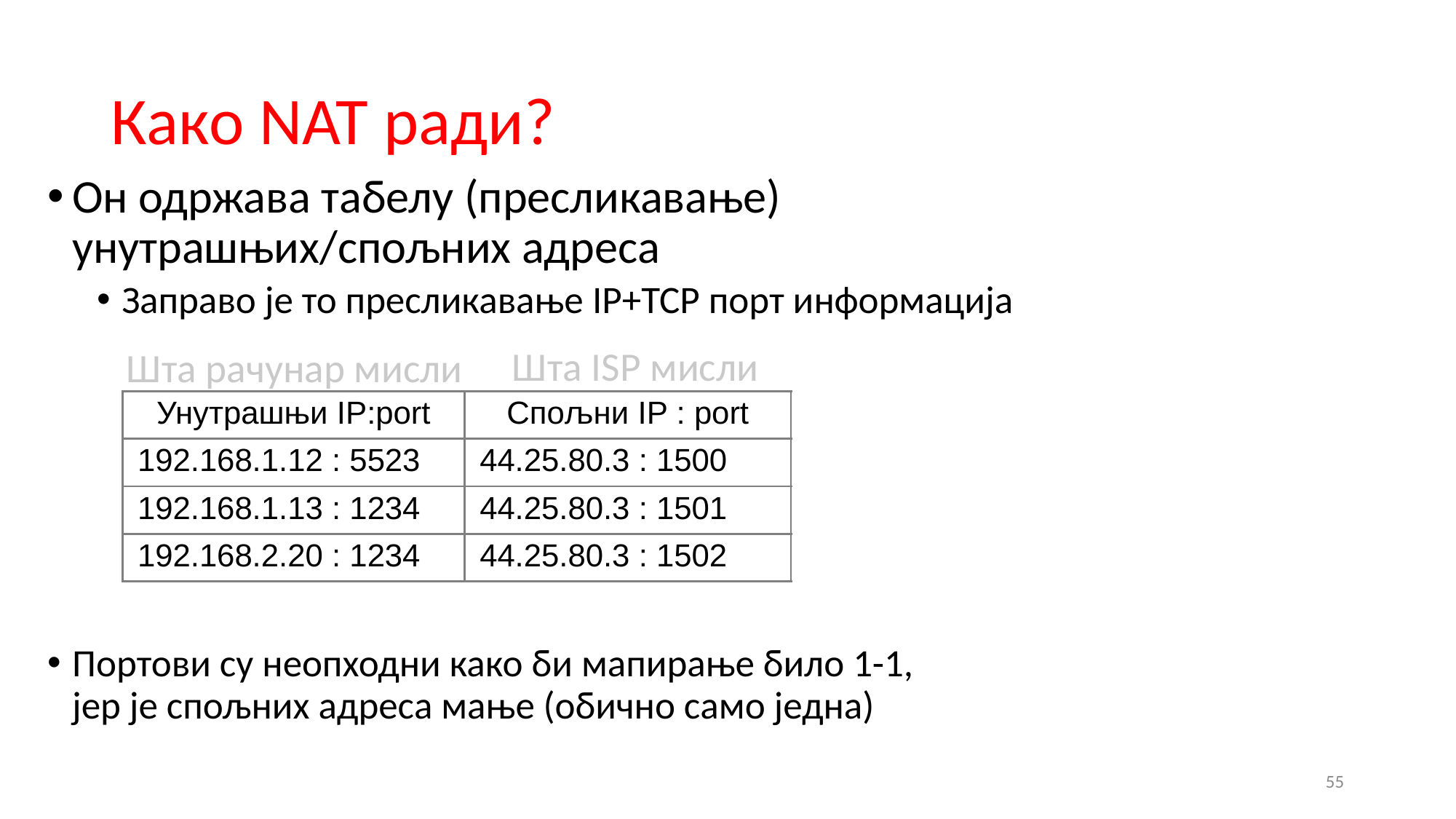

# Како NAT ради?
Он одржава табелу (пресликавање)
унутрашњих/спољних адреса
Заправо је то пресликавање IP+TCP порт информација

Портови су неопходни како би мапирање било 1-1,
јер је спољних адреса мање (обично само једна)

Шта ISP мисли
Шта рачунар мисли
| Унутрашњи IP:port | Спољни IP : port |
| --- | --- |
| 192.168.1.12 : 5523 | 44.25.80.3 : 1500 |
| 192.168.1.13 : 1234 | 44.25.80.3 : 1501 |
| 192.168.2.20 : 1234 | 44.25.80.3 : 1502 |
55